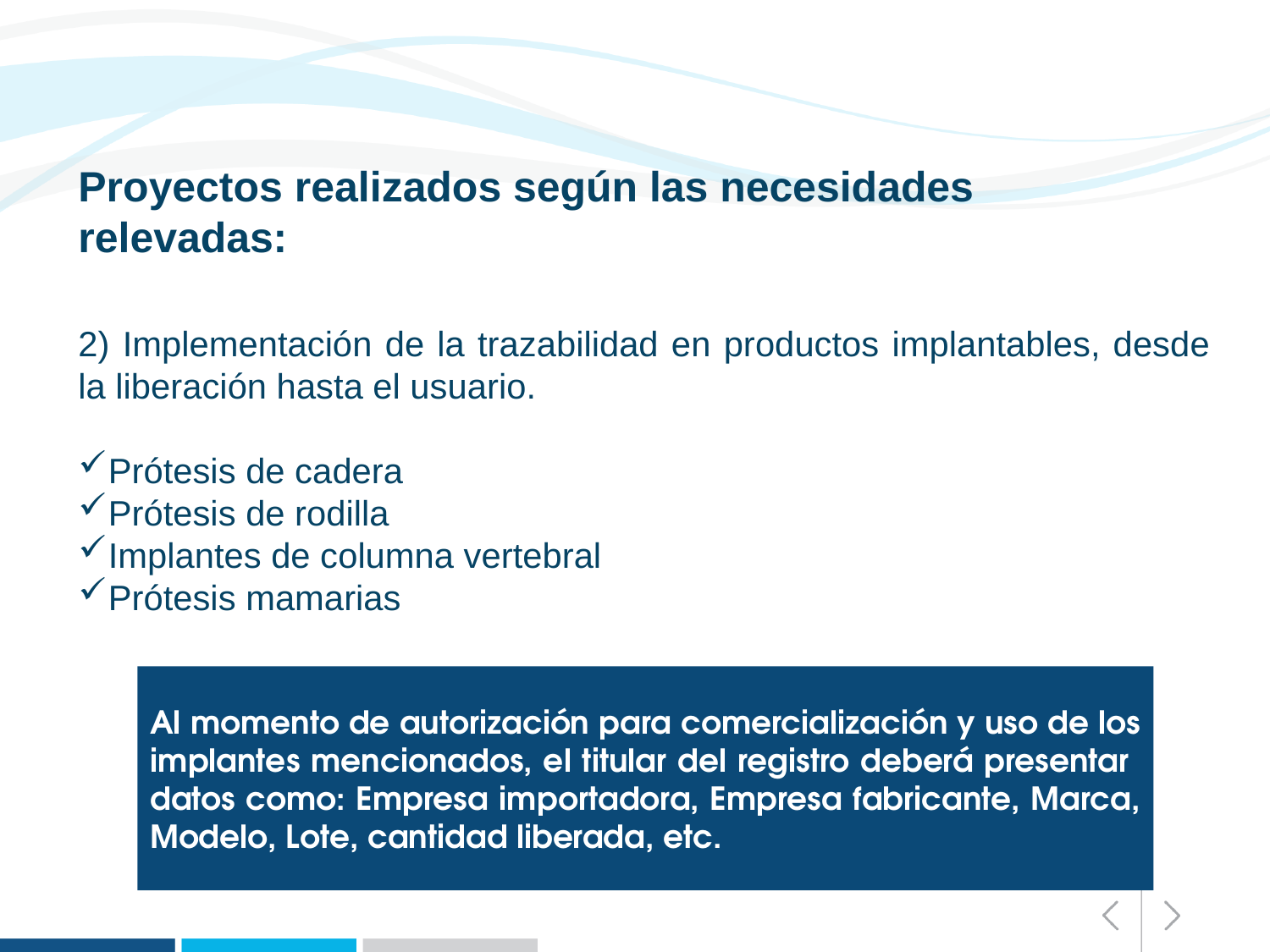

Proyectos realizados según las necesidades relevadas:
2) Implementación de la trazabilidad en productos implantables, desde la liberación hasta el usuario.

Prótesis de cadera
Prótesis de rodilla
Implantes de columna vertebral
Prótesis mamarias

Al momento de autorización para comercialización y uso de los implantes mencionados, el titular del registro deberá presentar  datos como: Empresa importadora, Empresa fabricante, Marca, Modelo, Lote, cantidad liberada, etc.